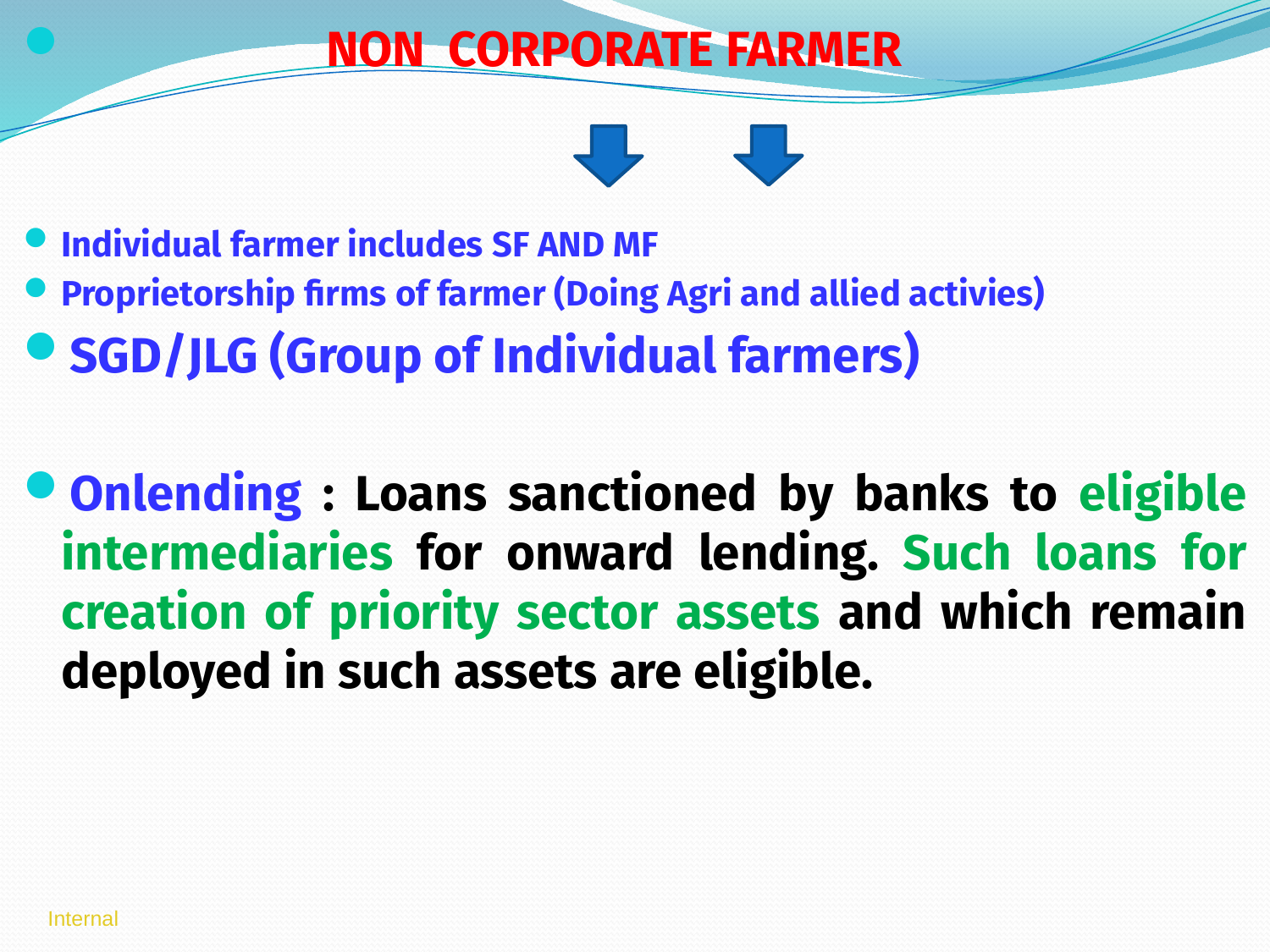

NON  CORPORATE FARMER

Individual farmer includes SF AND MF
Proprietorship firms of farmer (Doing Agri and allied activies)
SGD/JLG (Group of Individual farmers)

Onlending : Loans sanctioned by banks to eligible intermediaries for onward lending. Such loans for creation of priority sector assets and which remain deployed in such assets are eligible.

Internal